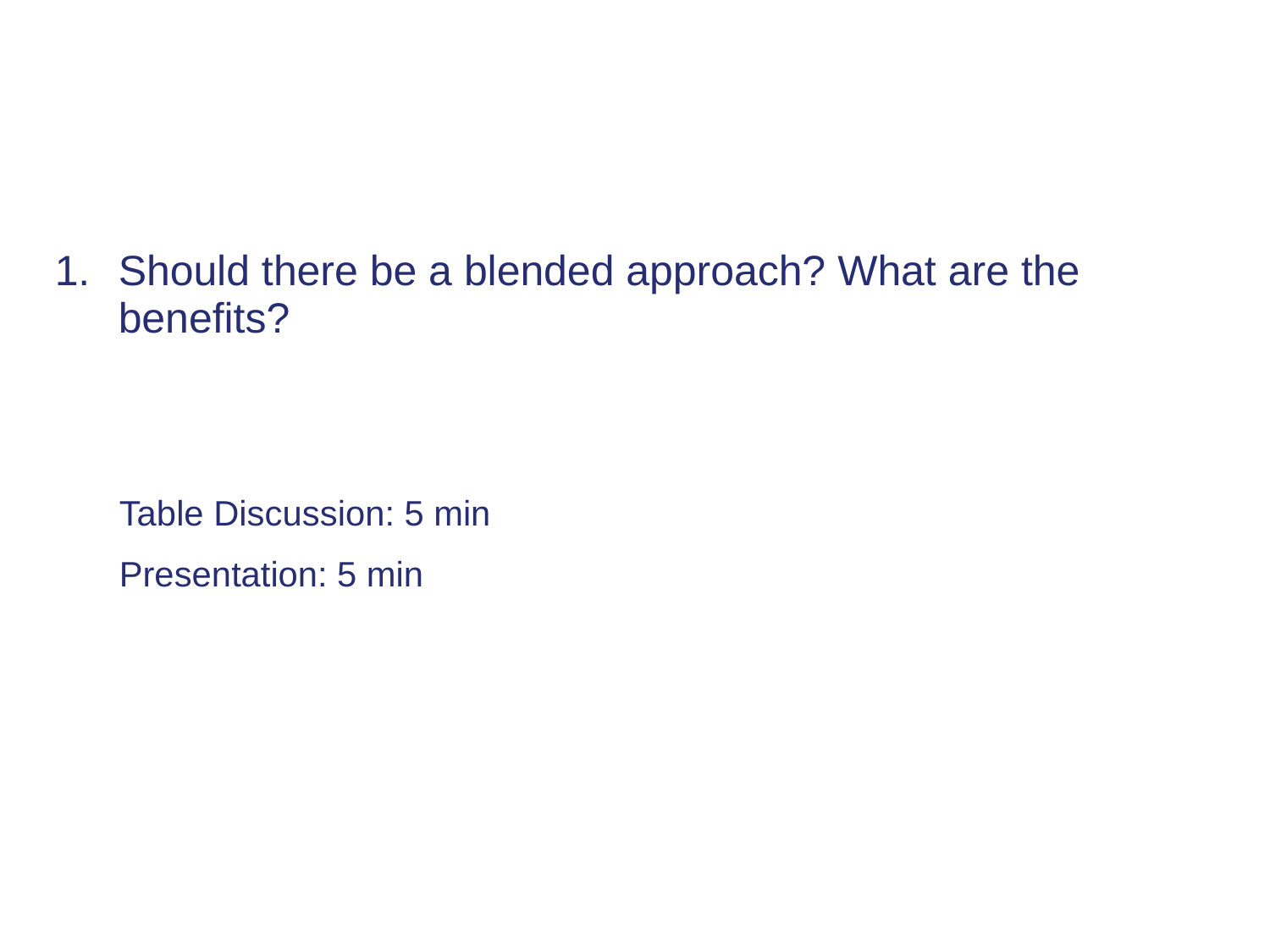

Should there be a blended approach? What are the benefits?

Table Discussion: 5 min
Presentation: 5 min